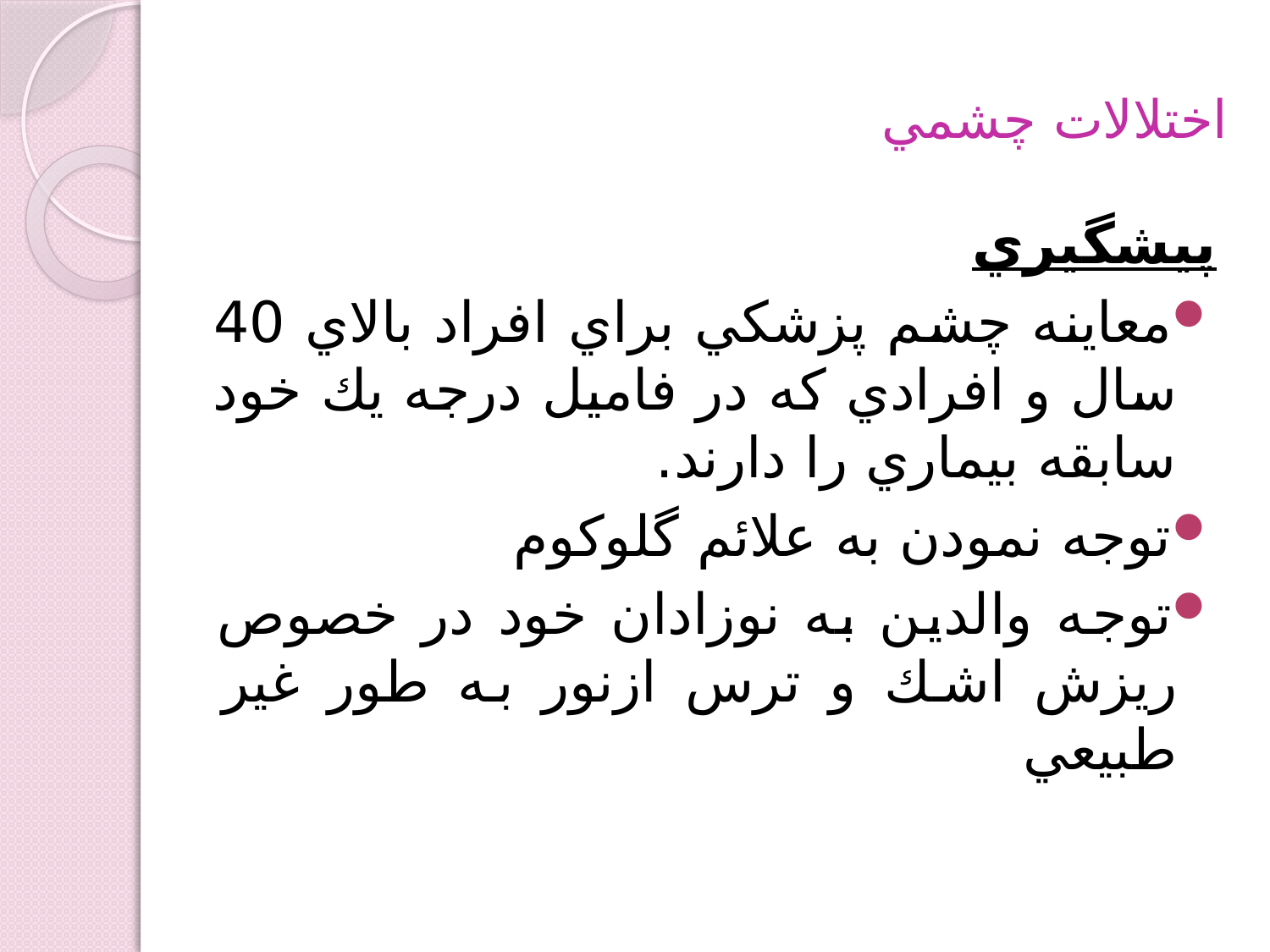

# اختلالات چشمي
پيشگيري
معاينه چشم پزشكي براي افراد بالاي 40 سال و افرادي كه در فاميل درجه يك خود سابقه بيماري را دارند.
توجه نمودن به علائم گلوكوم
توجه والدين به نوزادان خود در خصوص ريزش اشك و ترس ازنور به طور غير طبيعي